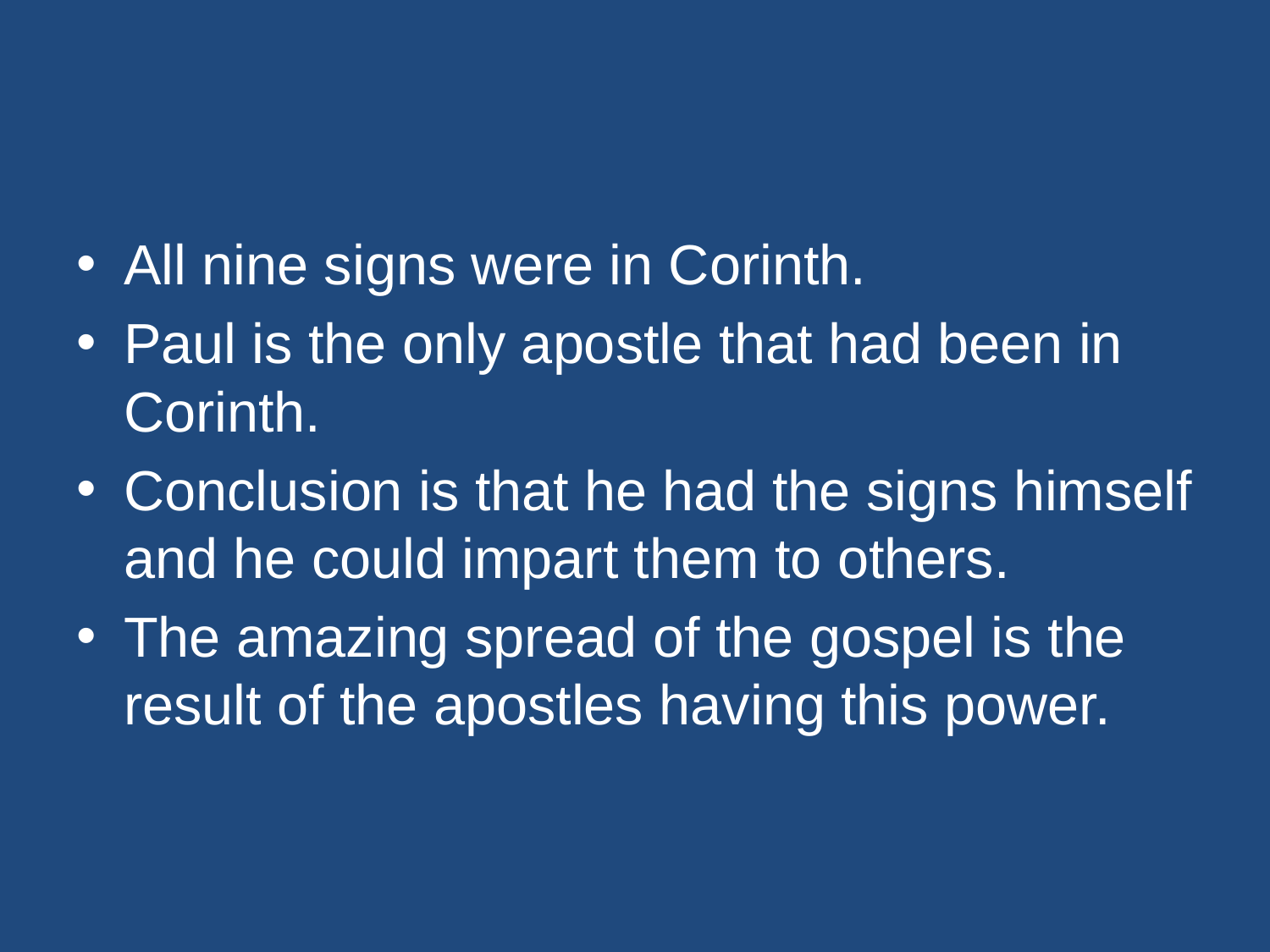

#
All nine signs were in Corinth.
Paul is the only apostle that had been in Corinth.
Conclusion is that he had the signs himself and he could impart them to others.
The amazing spread of the gospel is the result of the apostles having this power.